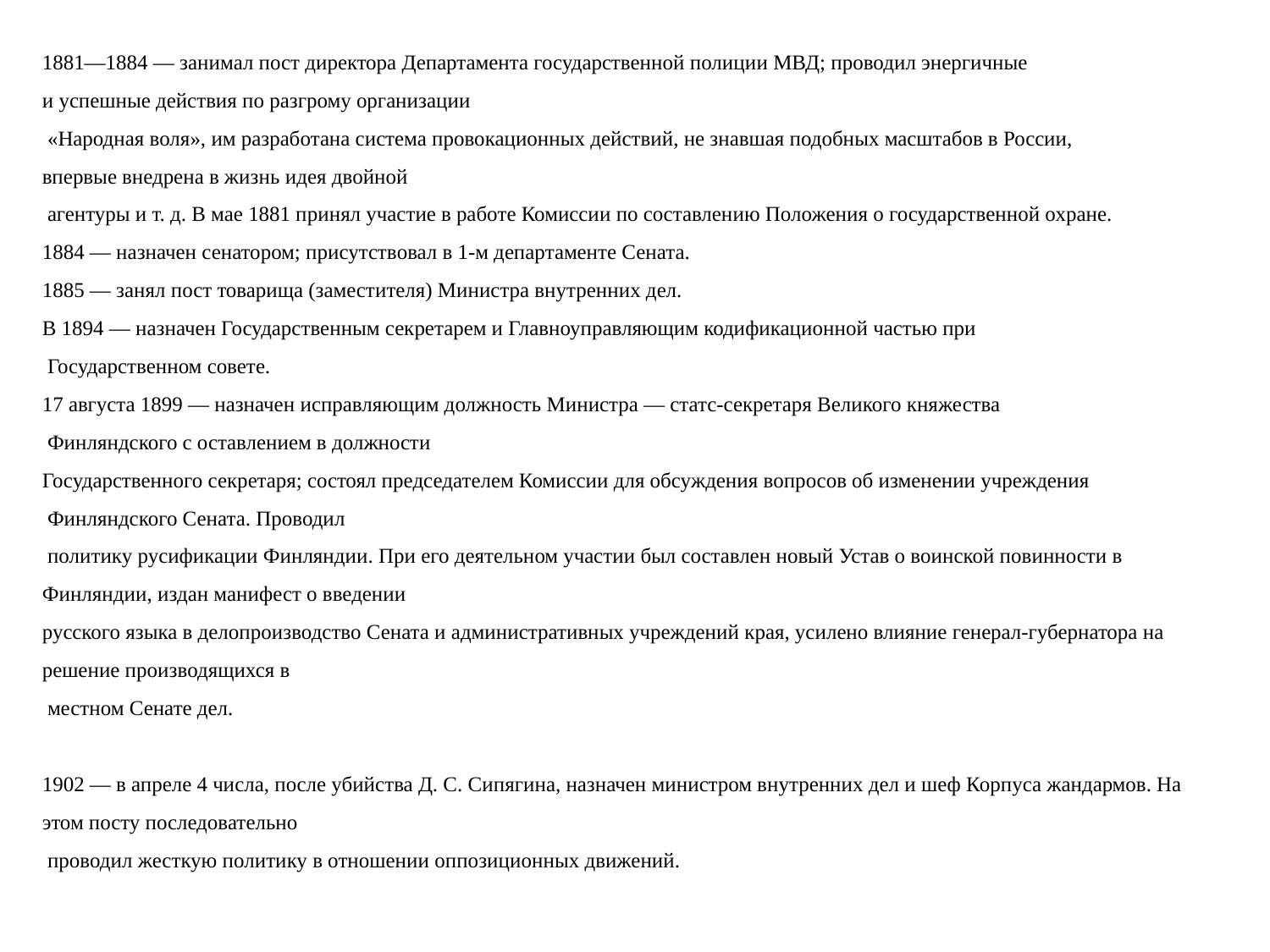

1881—1884 — занимал пост директора Департамента государственной полиции МВД; проводил энергичные
и успешные действия по разгрому организации
 «Народная воля», им разработана система провокационных действий, не знавшая подобных масштабов в России,
впервые внедрена в жизнь идея двойной
 агентуры и т. д. В мае 1881 принял участие в работе Комиссии по составлению Положения о государственной охране.
1884 — назначен сенатором; присутствовал в 1-м департаменте Сената.
1885 — занял пост товарища (заместителя) Министра внутренних дел.
В 1894 — назначен Государственным секретарем и Главноуправляющим кодификационной частью при
 Государственном совете.
17 августа 1899 — назначен исправляющим должность Министра — статс-секретаря Великого княжества
 Финляндского с оставлением в должности
Государственного секретаря; состоял председателем Комиссии для обсуждения вопросов об изменении учреждения
 Финляндского Сената. Проводил
 политику русификации Финляндии. При его деятельном участии был составлен новый Устав о воинской повинности в Финляндии, издан манифест о введении
русского языка в делопроизводство Сената и административных учреждений края, усилено влияние генерал-губернатора на решение производящихся в
 местном Сенате дел.

1902 — в апреле 4 числа, после убийства Д. С. Сипягина, назначен министром внутренних дел и шеф Корпуса жандармов. На этом посту последовательно
 проводил жесткую политику в отношении оппозиционных движений.